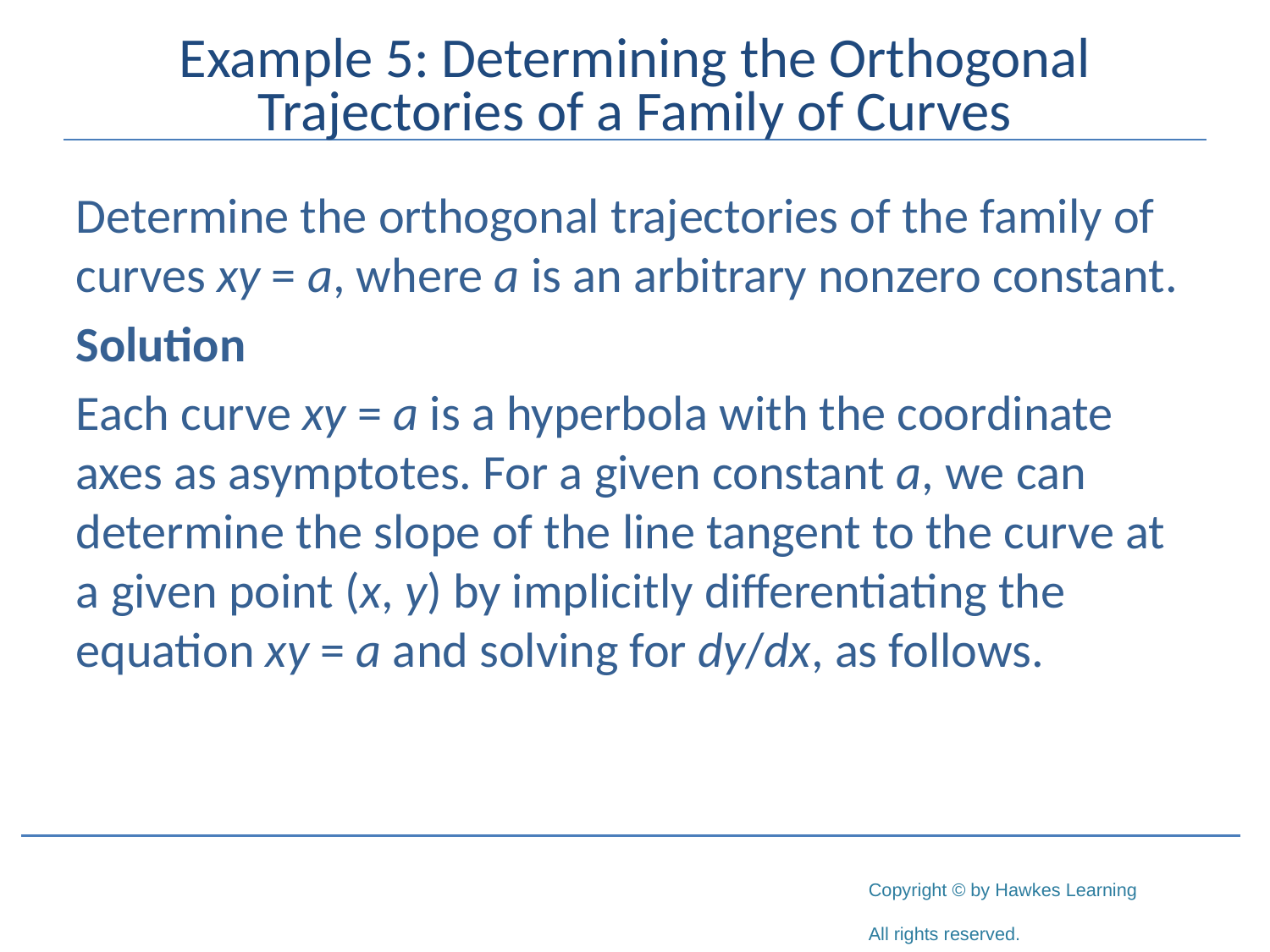

# Example 5: Determining the Orthogonal Trajectories of a Family of Curves
Determine the orthogonal trajectories of the family of curves xy = a, where a is an arbitrary nonzero constant.
Solution
Each curve xy = a is a hyperbola with the coordinate axes as asymptotes. For a given constant a, we can determine the slope of the line tangent to the curve at a given point (x, y) by implicitly differentiating the equation xy = a and solving for dy/dx, as follows.